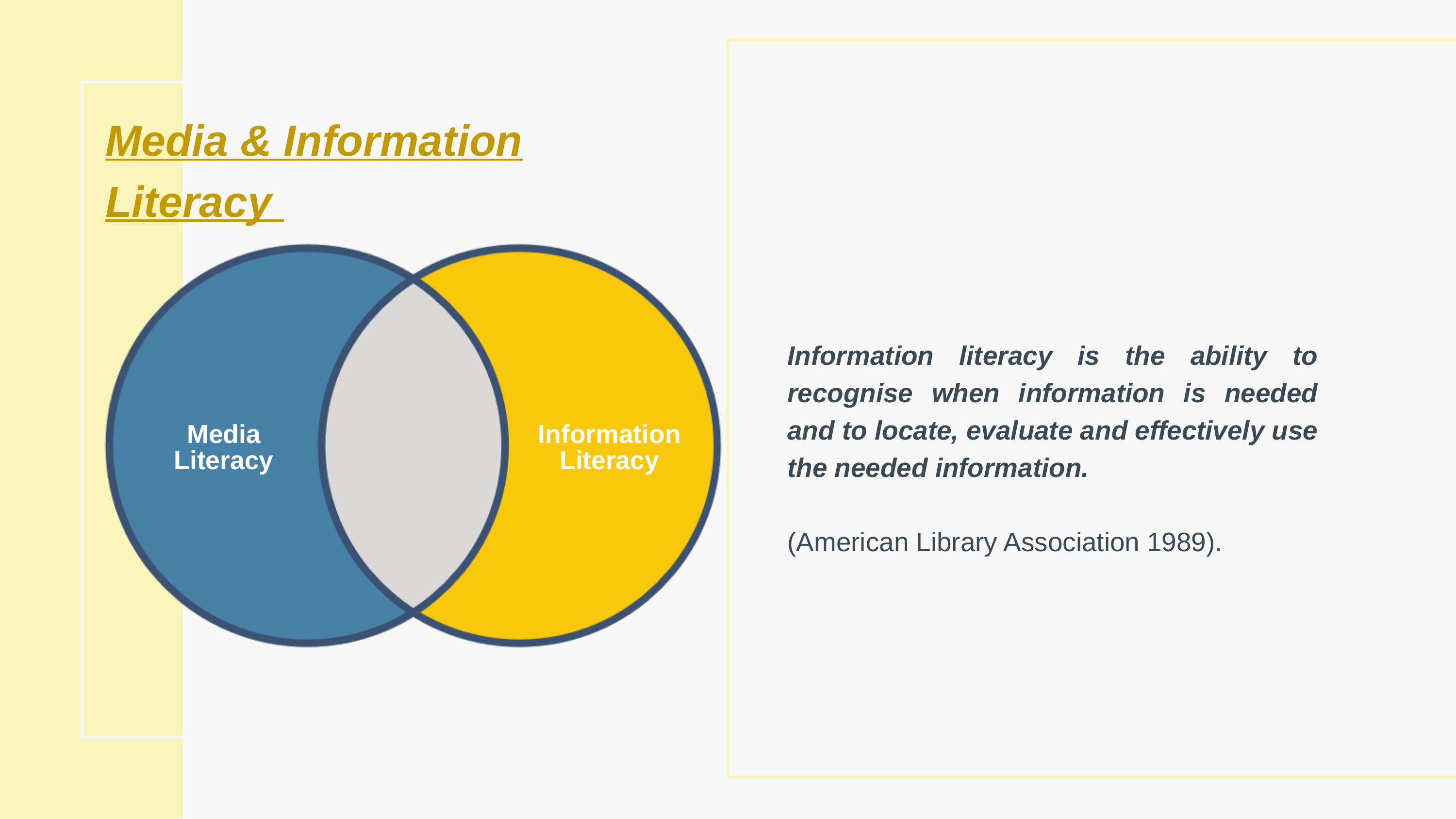

Media & Information Literacy​

​Information literacy is the ability to recognise when information is needed and to locate, evaluate and effectively use the needed information.

(American Library Association 1989). ​
Media
Literacy
Information
Literacy